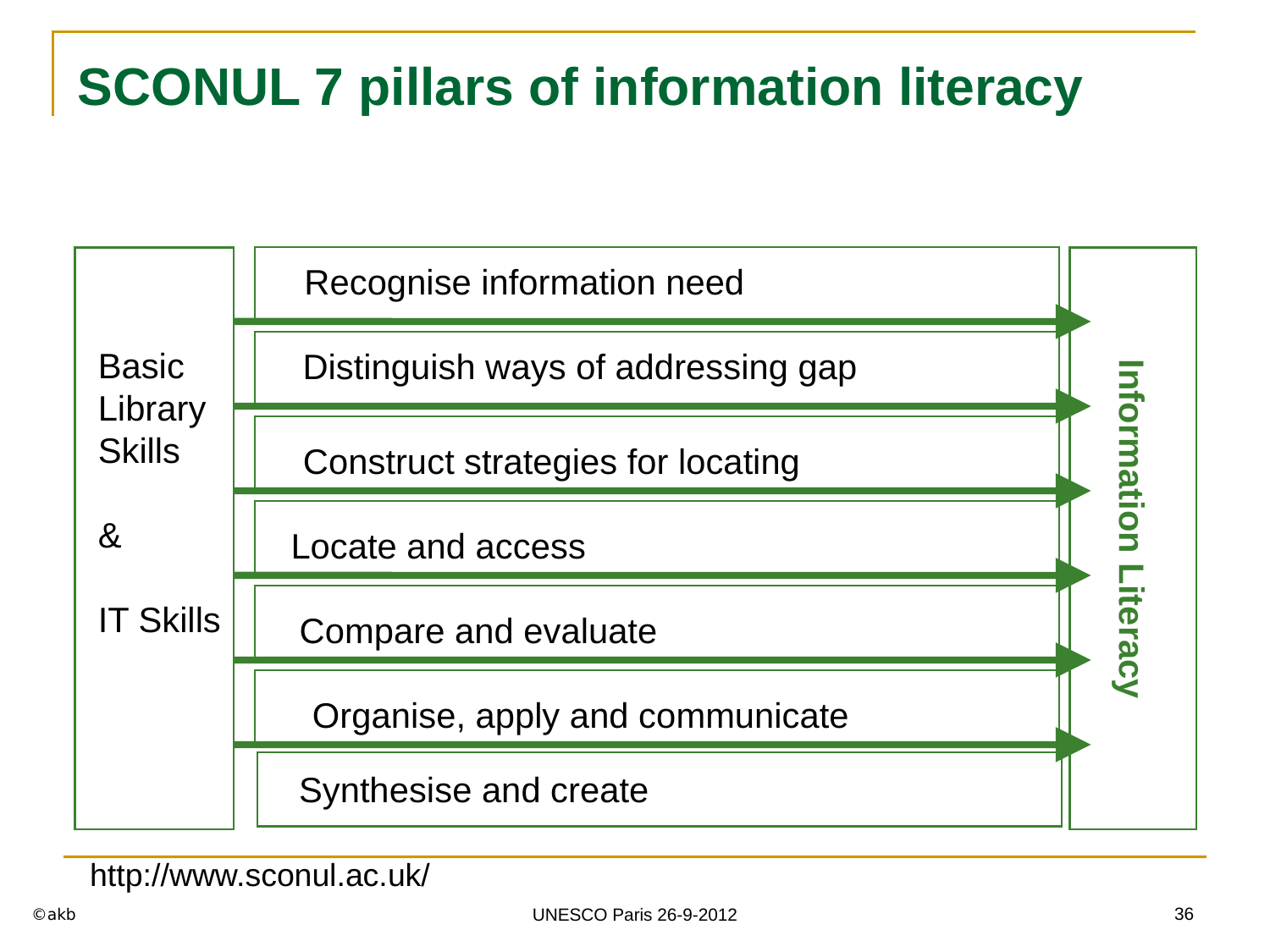

# SCONUL 7 pillars of information literacy

Recognise information need

Basic Library Skills

&

IT Skills
Distinguish ways of addressing gap

Construct strategies for locating

Information Literacy
Locate and access

Compare and evaluate

Organise, apply and communicate

Synthesise and create
http://www.sconul.ac.uk/
©akb
36
UNESCO Paris 26-9-2012